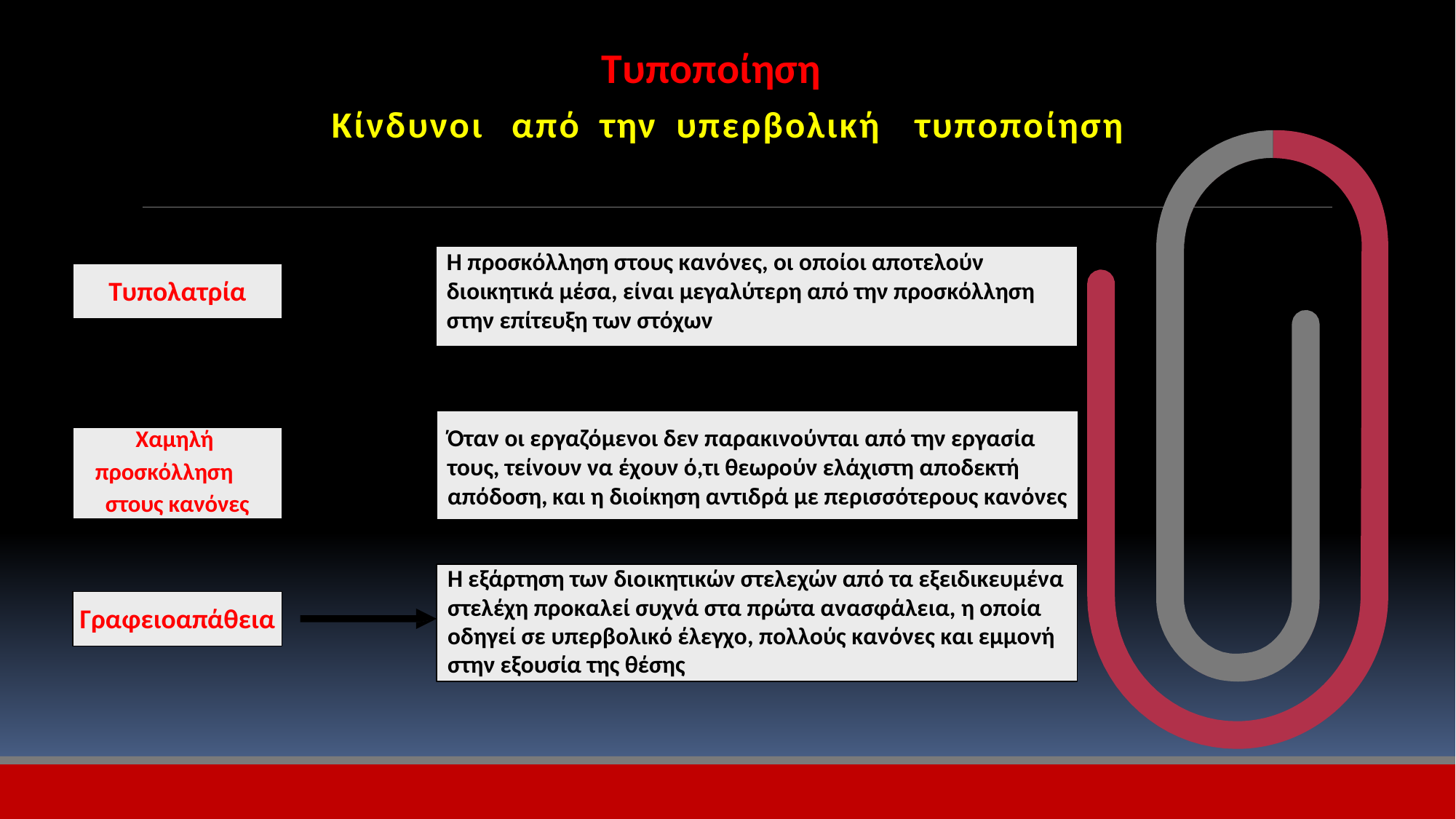

Τυποποίηση
Κίνδυνοι
από
την
υπερβολική
τυποποίηση

Η προσκόλληση στους κανόνες, οι οποίοι αποτελούν διοικητικά μέσα, είναι μεγαλύτερη από την προσκόλληση στην επίτευξη των στόχων

Τυπολατρία

Όταν οι εργαζόμενοι δεν παρακινούνται από την εργασία τους, τείνουν να έχουν ό,τι θεωρούν ελάχιστη αποδεκτή απόδοση, και η διοίκηση αντιδρά με περισσότερους κανόνες

Χαμηλή
στους κανόνες
προσκόλληση

Η εξάρτηση των διοικητικών στελεχών από τα εξειδικευμένα στελέχη προκαλεί συχνά στα πρώτα ανασφάλεια, η οποία οδηγεί σε υπερβολικό έλεγχο, πολλούς κανόνες και εμμονή στην εξουσία της θέσης

Γραφειοαπάθεια